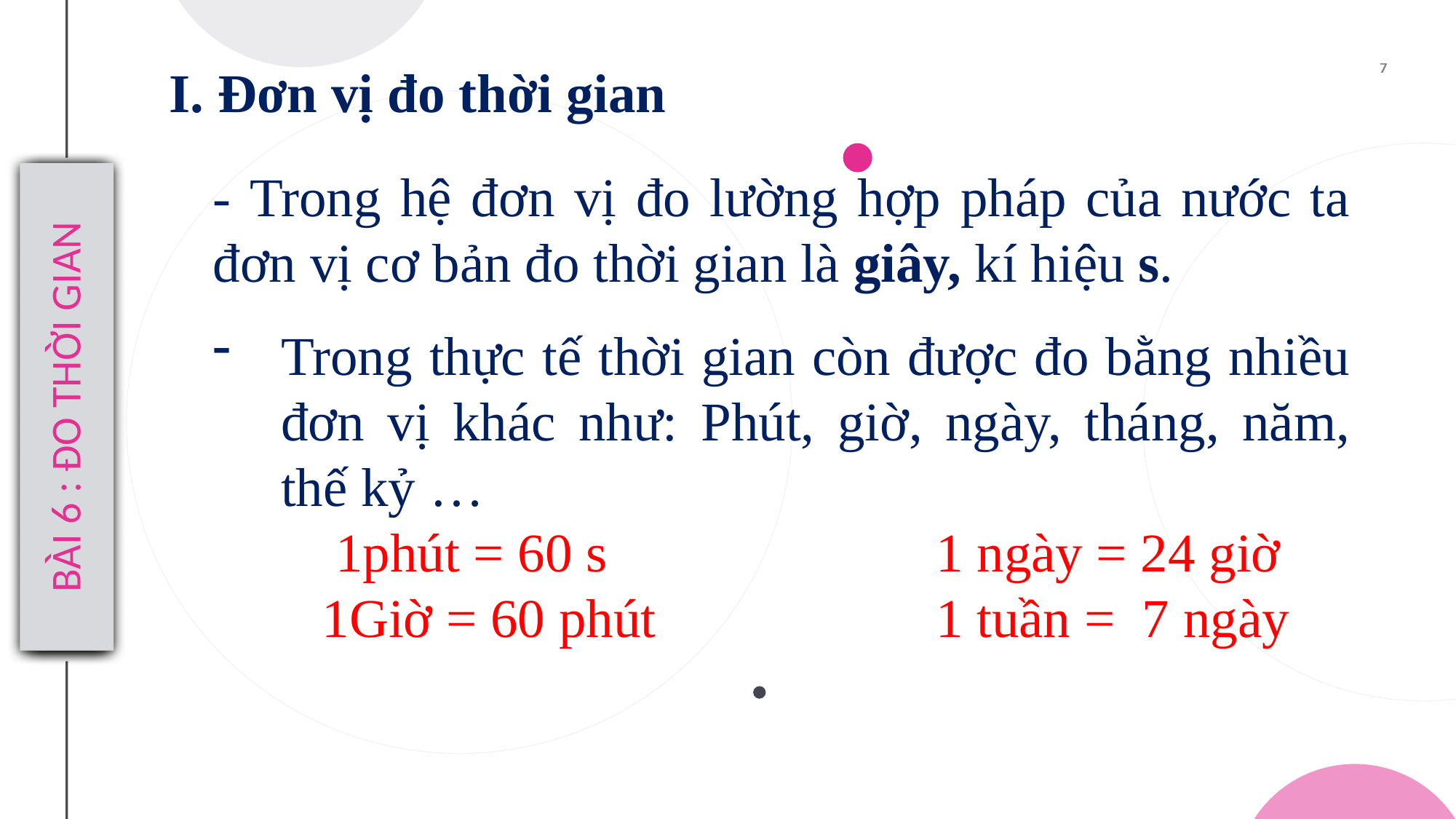

I. Đơn vị đo thời gian
- Trong hệ đơn vị đo lường hợp pháp của nước ta đơn vị cơ bản đo thời gian là giây, kí hiệu s.
Trong thực tế thời gian còn được đo bằng nhiều đơn vị khác như: Phút, giờ, ngày, tháng, năm, thế kỷ …
         1phút = 60 s 			     1 ngày = 24 giờ
	1Giờ = 60 phút	             1 tuần =  7 ngày

BÀI 6 : ĐO THỜI GIAN
# KHỐI LƯỢNG - ĐO KHỐI LƯỢNG